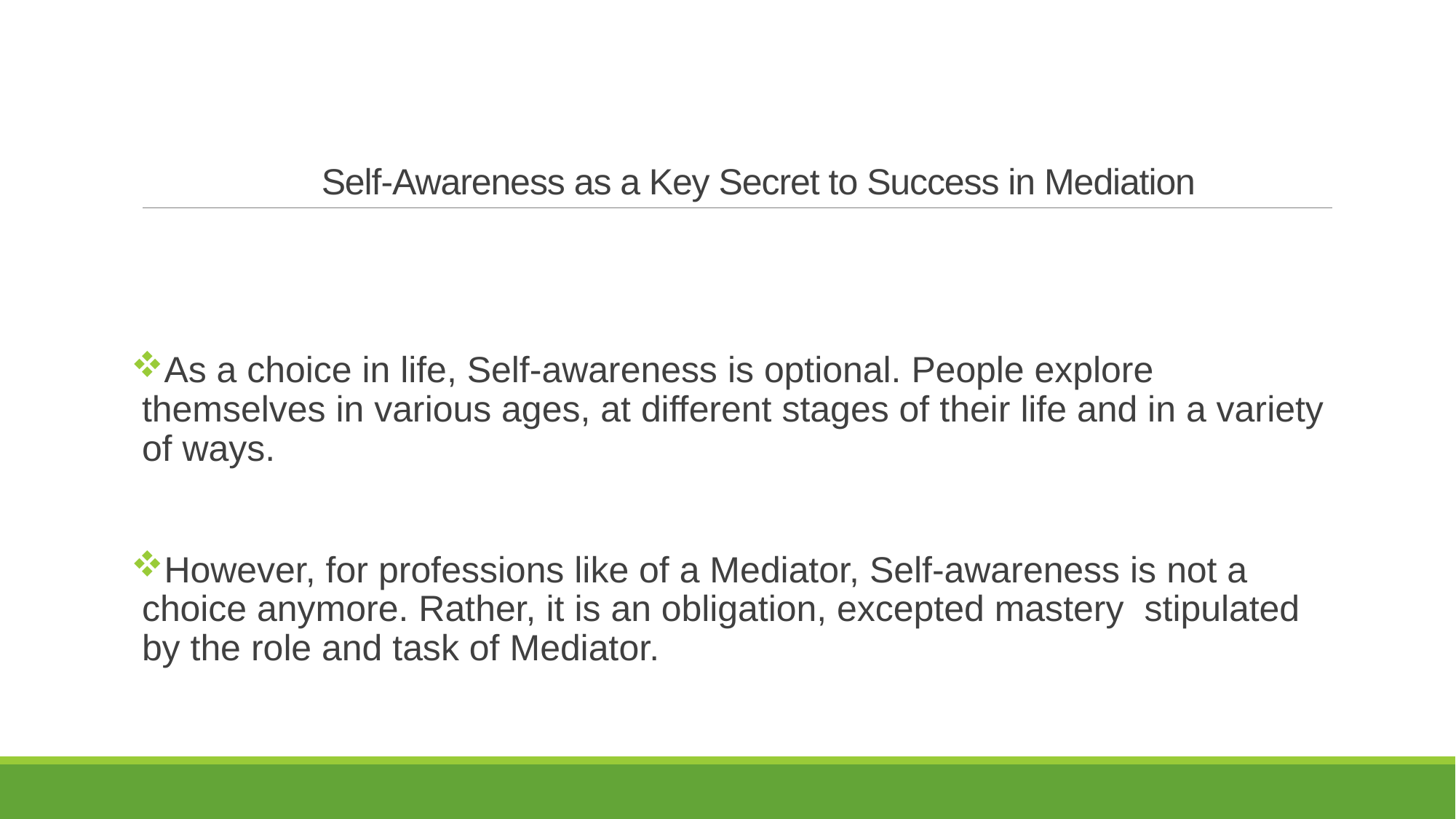

# Self-Awareness as a Key Secret to Success in Mediation

As a choice in life, Self-awareness is optional. People explore themselves in various ages, at different stages of their life and in a variety of ways.

However, for professions like of a Mediator, Self-awareness is not a choice anymore. Rather, it is an obligation, excepted mastery  stipulated by the role and task of Mediator.